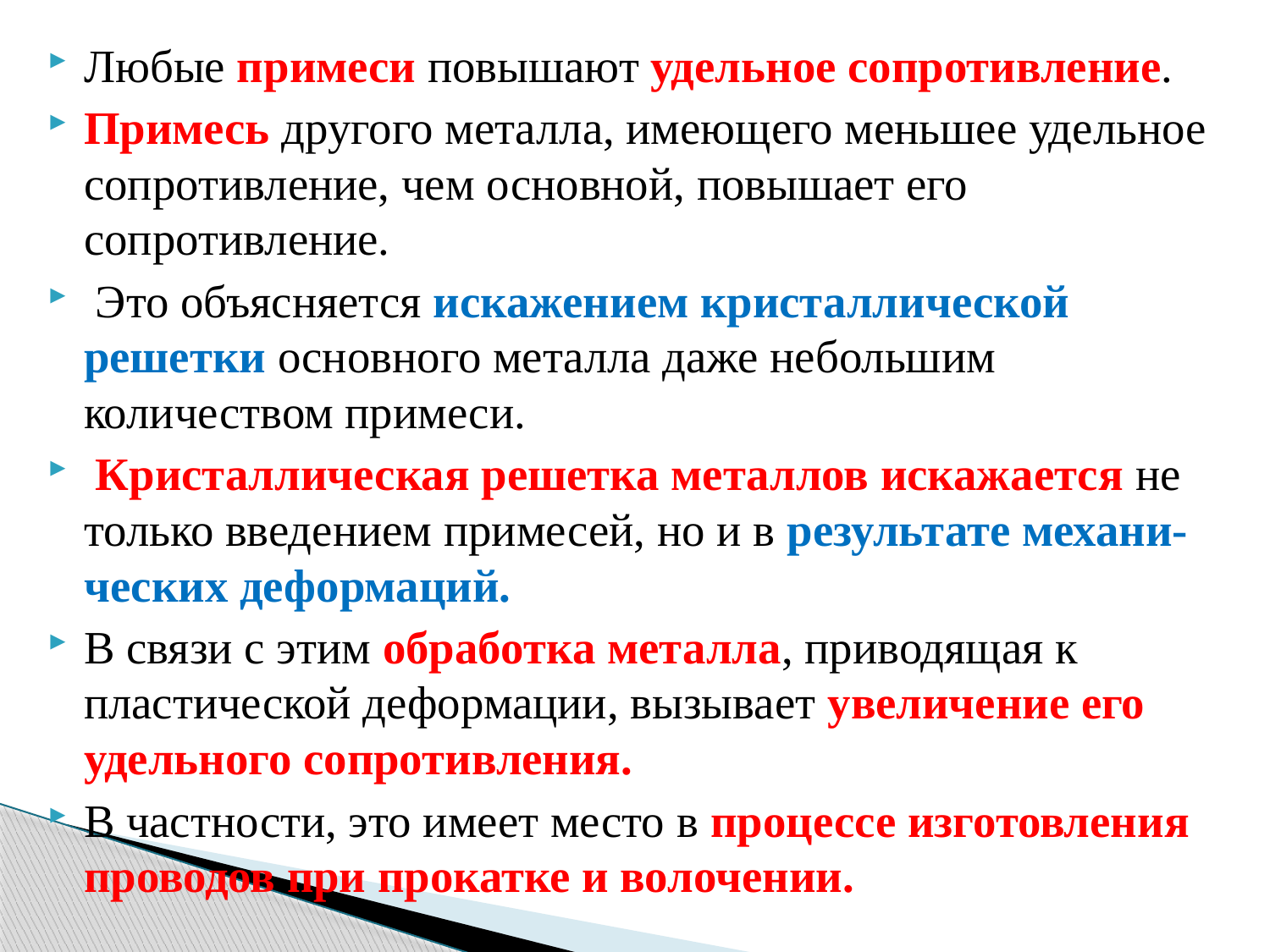

Любые примеси повышают удельное сопротивление.
Примесь другого металла, имеющего меньшее удельное сопротивление, чем основной, повышает его сопротивление.
 Это объясняется искажением кристаллической решетки основного металла даже небольшим количеством примеси.
 Кристаллическая решетка металлов искажается не только введением примесей, но и в результате механи-ческих деформаций.
В связи с этим обработка металла, приводящая к пластической деформации, вызывает увеличение его удельного сопротивления.
В частности, это имеет место в процессе изготовления проводов при прокатке и волочении.